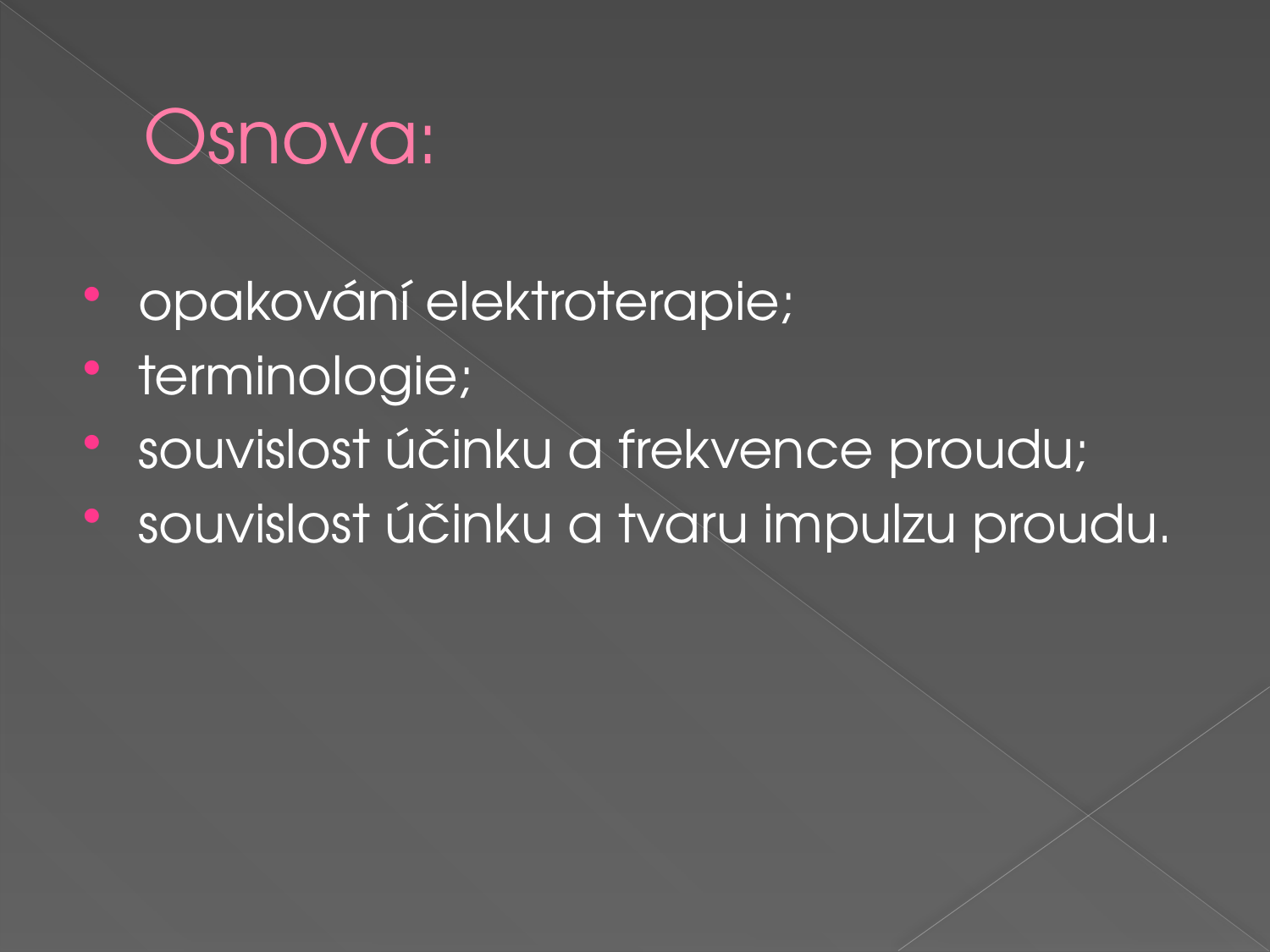

# Osnova:
opakování elektroterapie;
terminologie;
souvislost účinku a frekvence proudu;
souvislost účinku a tvaru impulzu proudu.